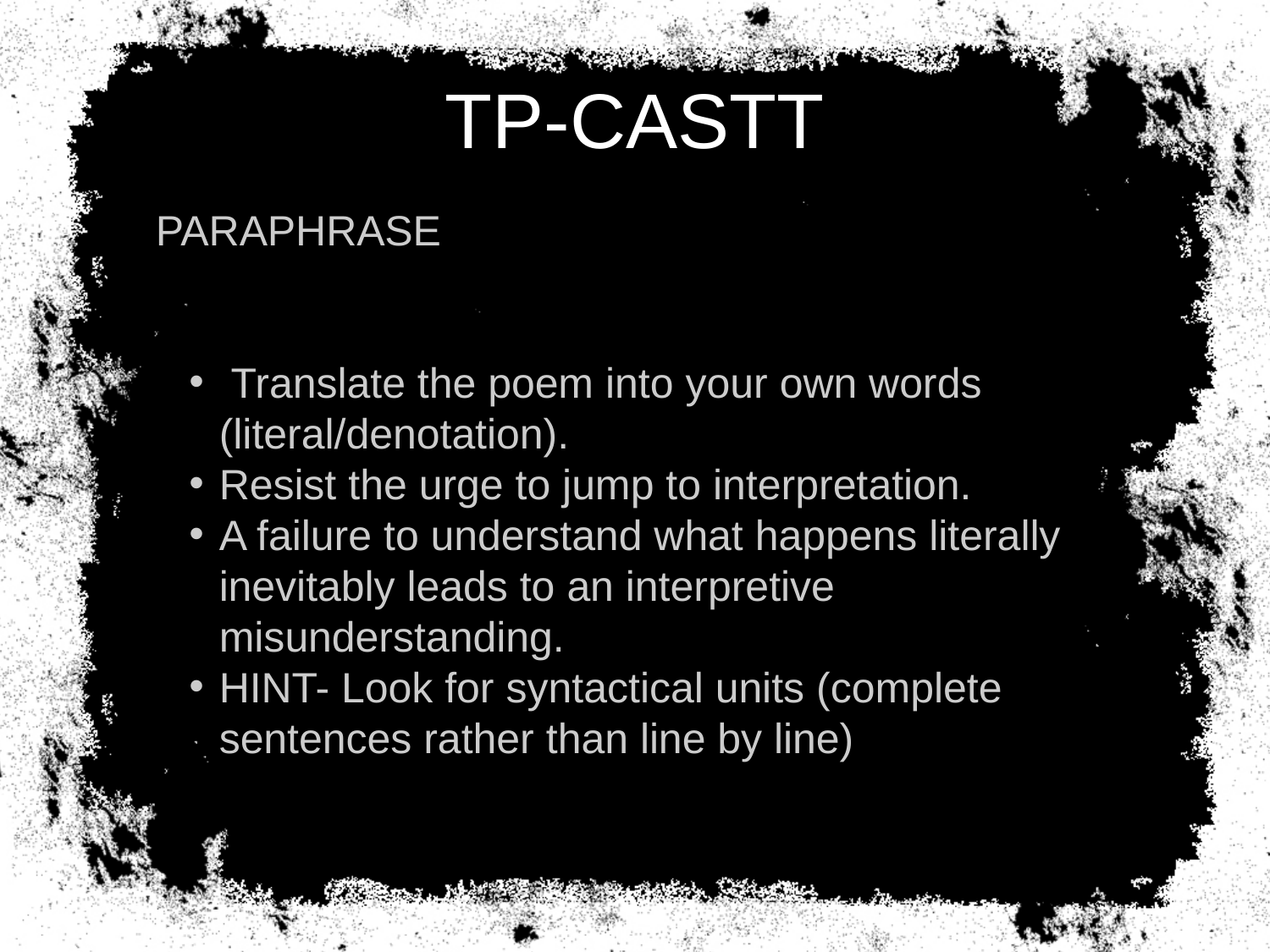

# TP-CASTT
PARAPHRASE

 Translate the poem into your own words (literal/denotation).
Resist the urge to jump to interpretation.
A failure to understand what happens literally inevitably leads to an interpretive misunderstanding.
HINT- Look for syntactical units (complete sentences rather than line by line)